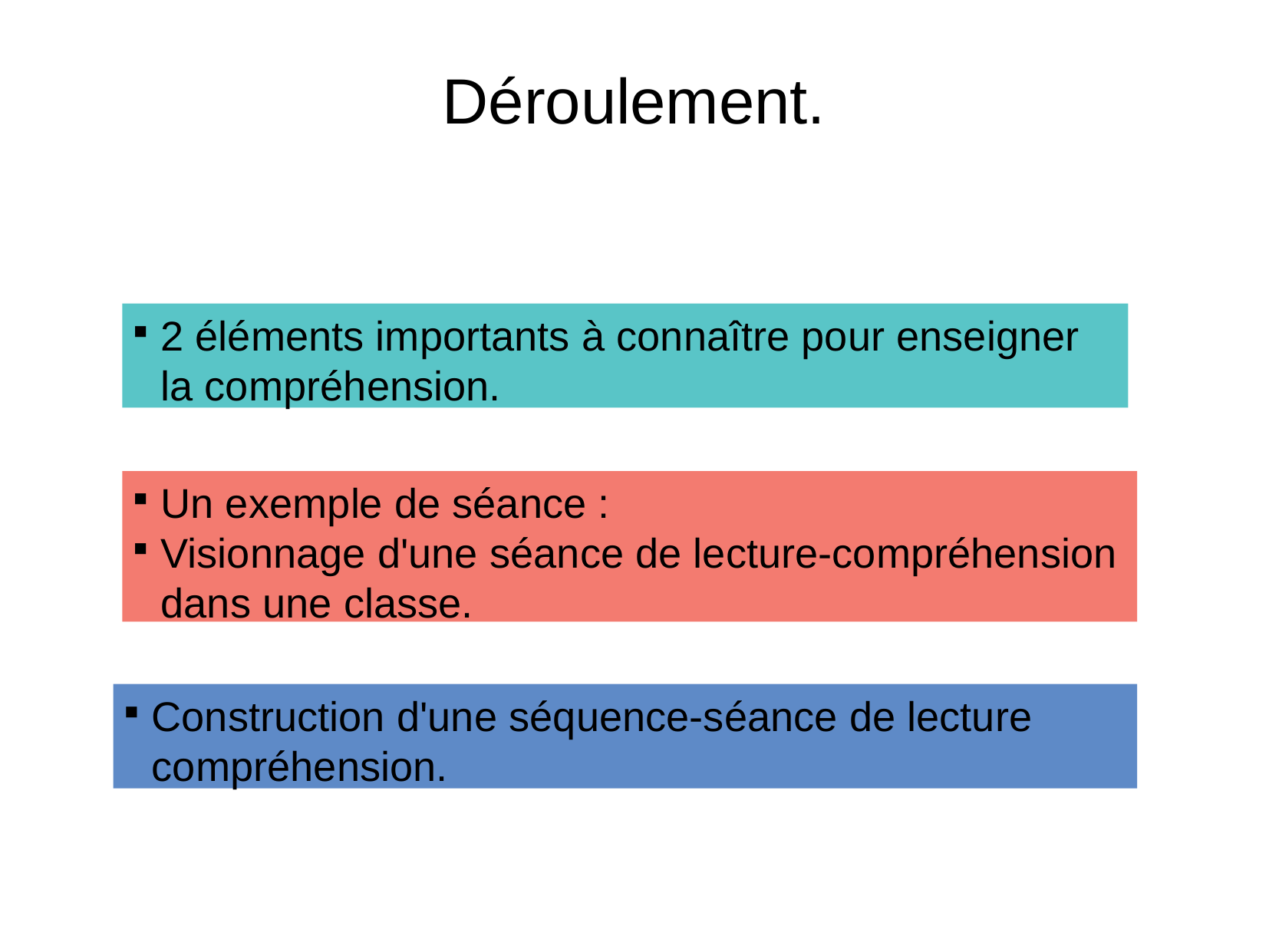

Déroulement.
2 éléments importants à connaître pour enseigner la compréhension.
Un exemple de séance :
Visionnage d'une séance de lecture-compréhension dans une classe.
Construction d'une séquence-séance de lecture compréhension.